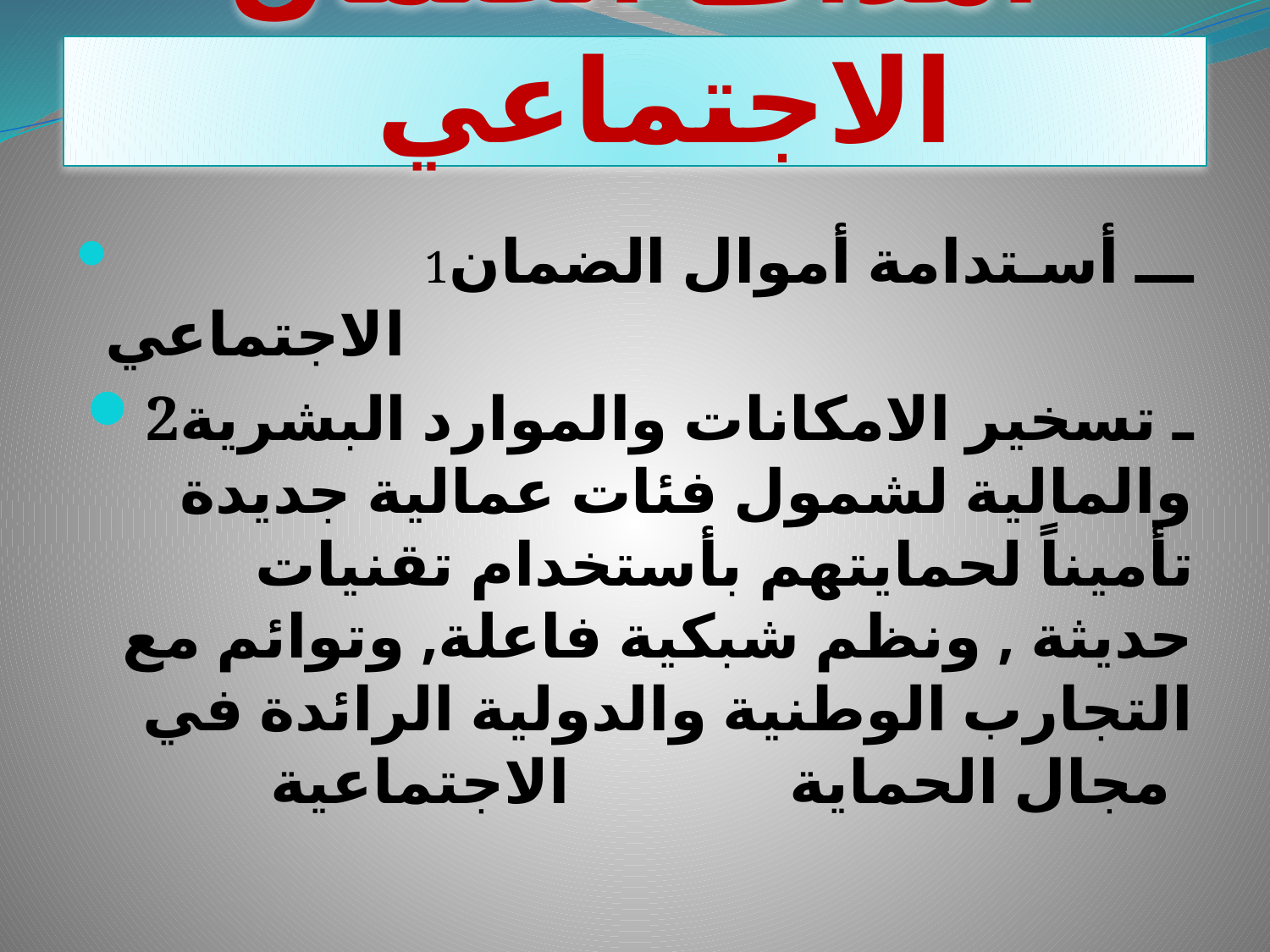

# اهداف الضمان الاجتماعي
           1ــ أستدامة أموال الضمان الاجتماعي
2ـ تسخير الامكانات والموارد البشرية والمالية لشمول فئات عمالية جديدة تأميناً لحمايتهم بأستخدام تقنيات حديثة , ونظم شبكية فاعلة, وتوائم مع التجارب الوطنية والدولية الرائدة في مجال الحماية              الاجتماعية